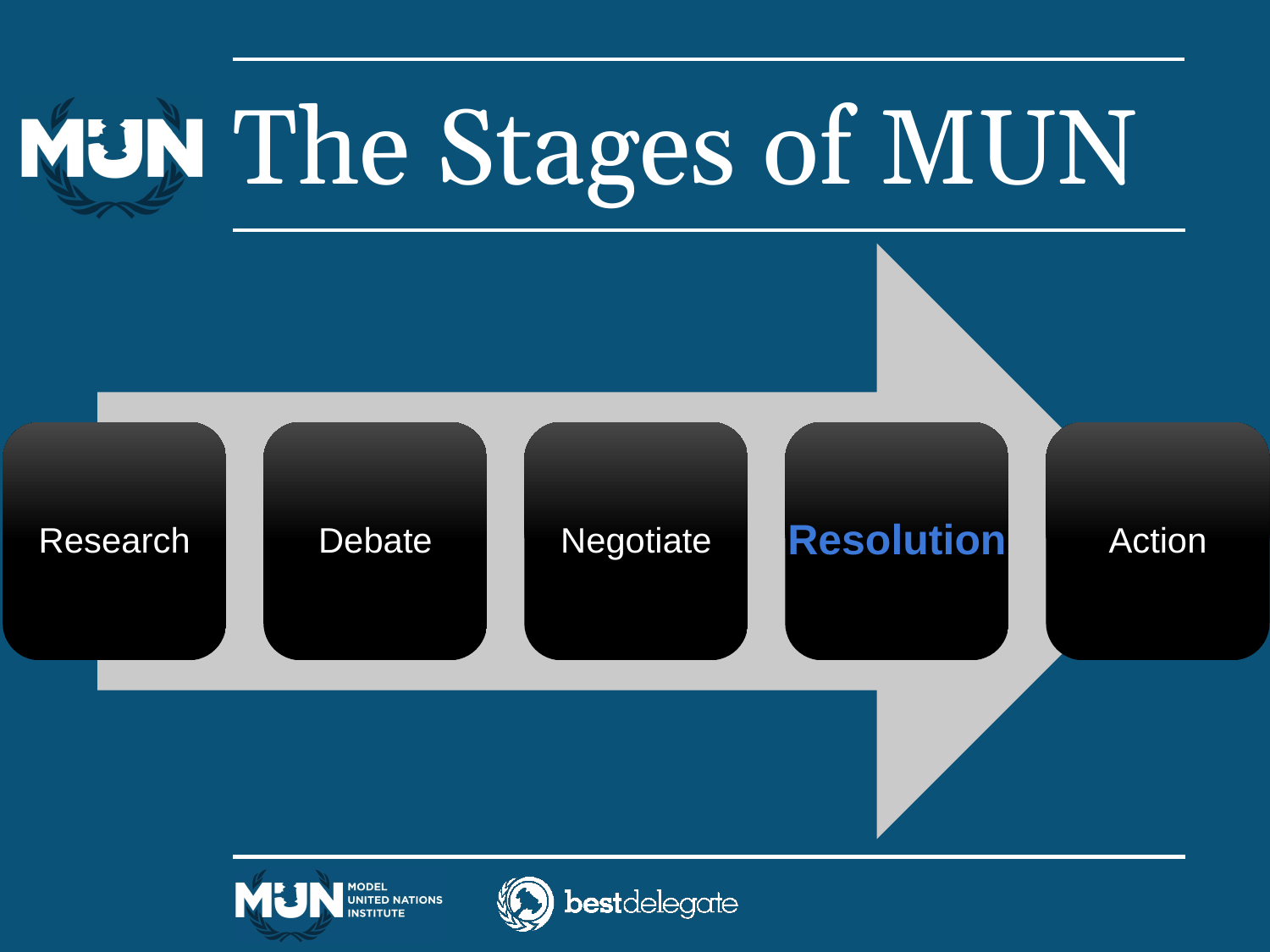

# The Stages of MUN

Resolution
Research
Debate
Negotiate
Action